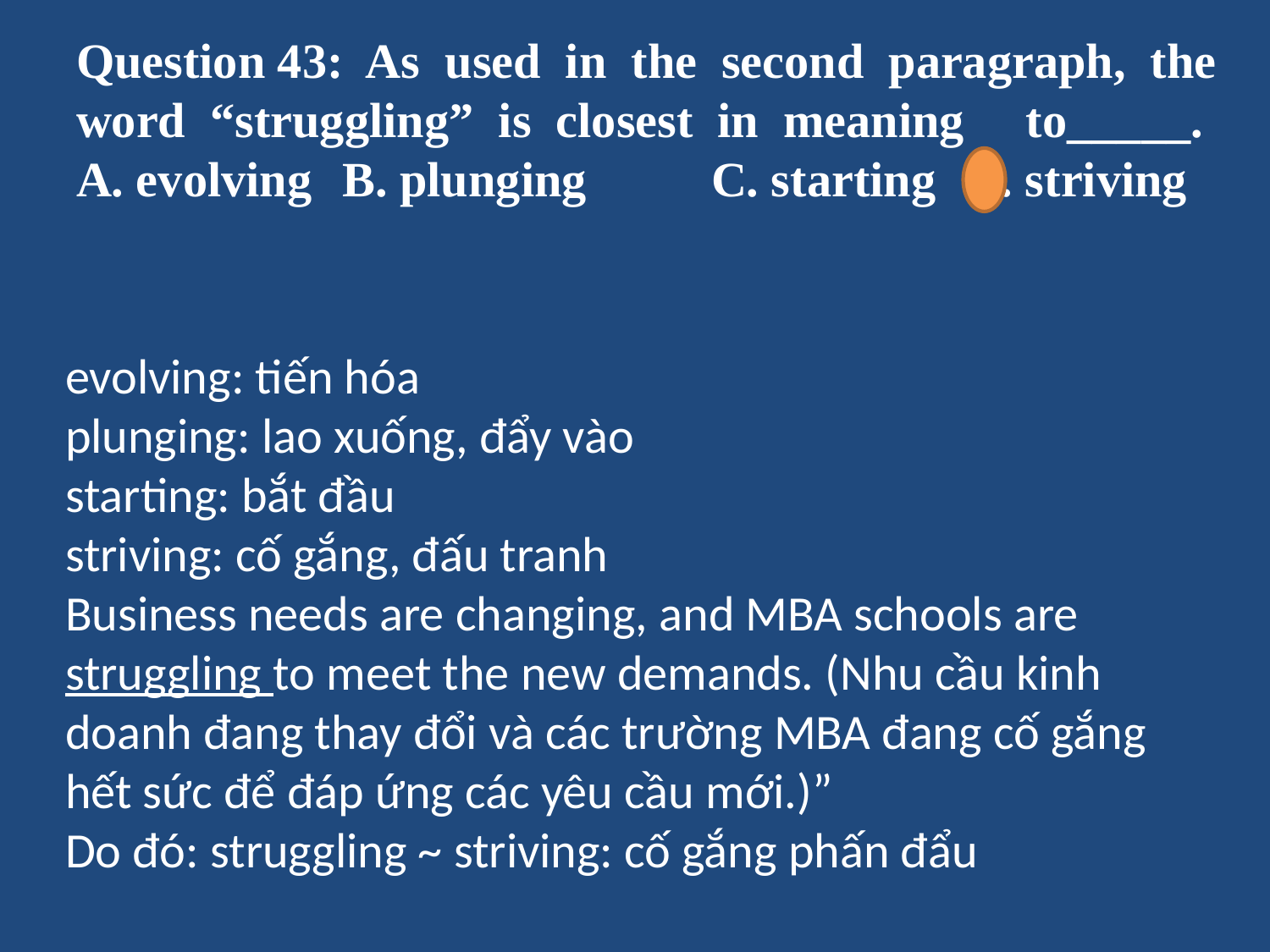

# Question 43:  As  used  in  the  second  paragraph,  the  word  “struggling”  is  closest  in  meaning     to_____. A. evolving	 B. plunging	C. starting	D. striving

evolving: tiến hóa
plunging: lao xuống, đẩy vào
starting: bắt đầu
striving: cố gắng, đấu tranh
Business needs are changing, and MBA schools are struggling to meet the new demands. (Nhu cầu kinh doanh đang thay đổi và các trường MBA đang cố gắng hết sức để đáp ứng các yêu cầu mới.)”
Do đó: struggling ~ striving: cố gắng phấn đẩu